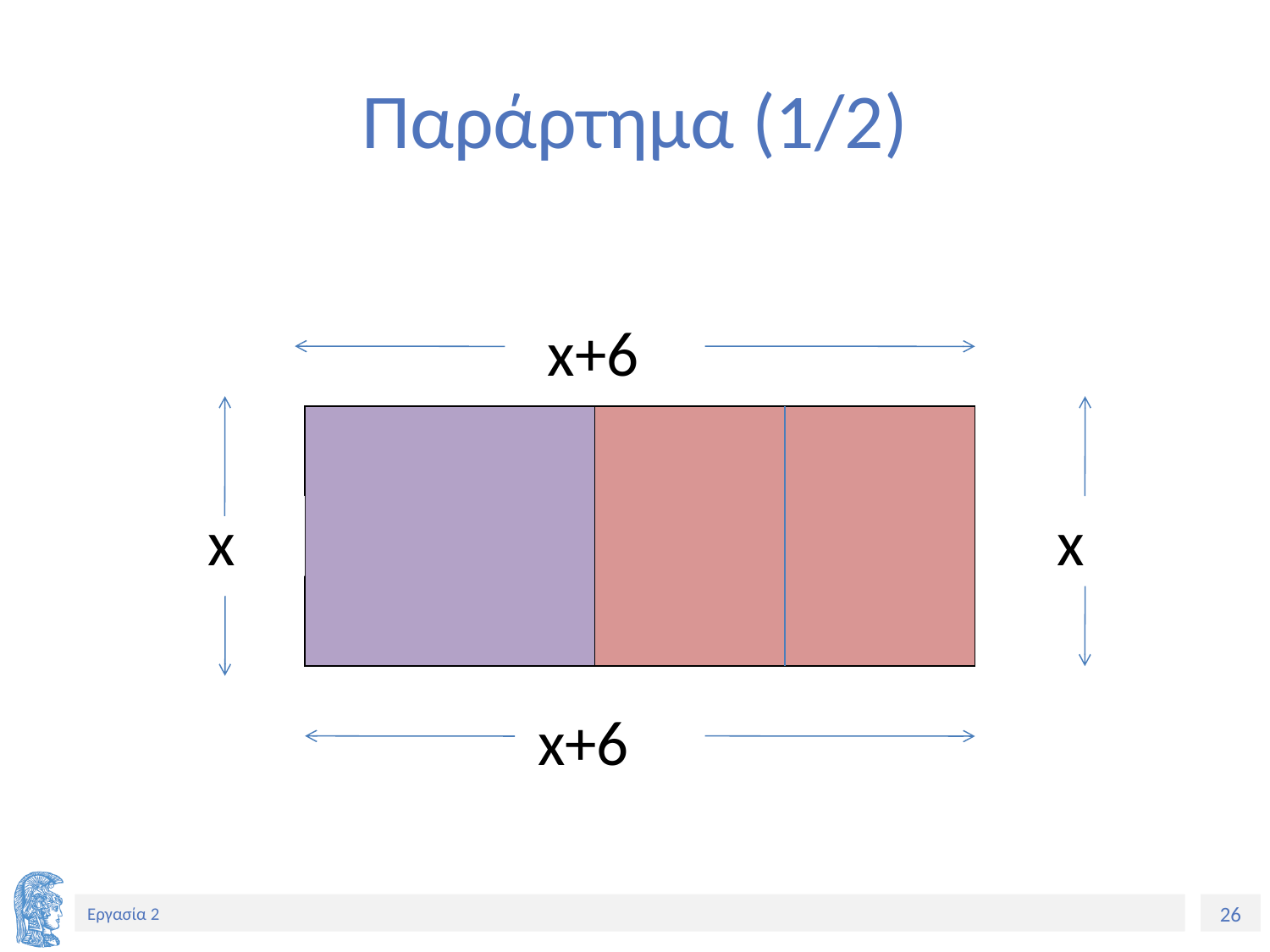

# Παράρτημα (1/2)
x+6

x
x
x+6